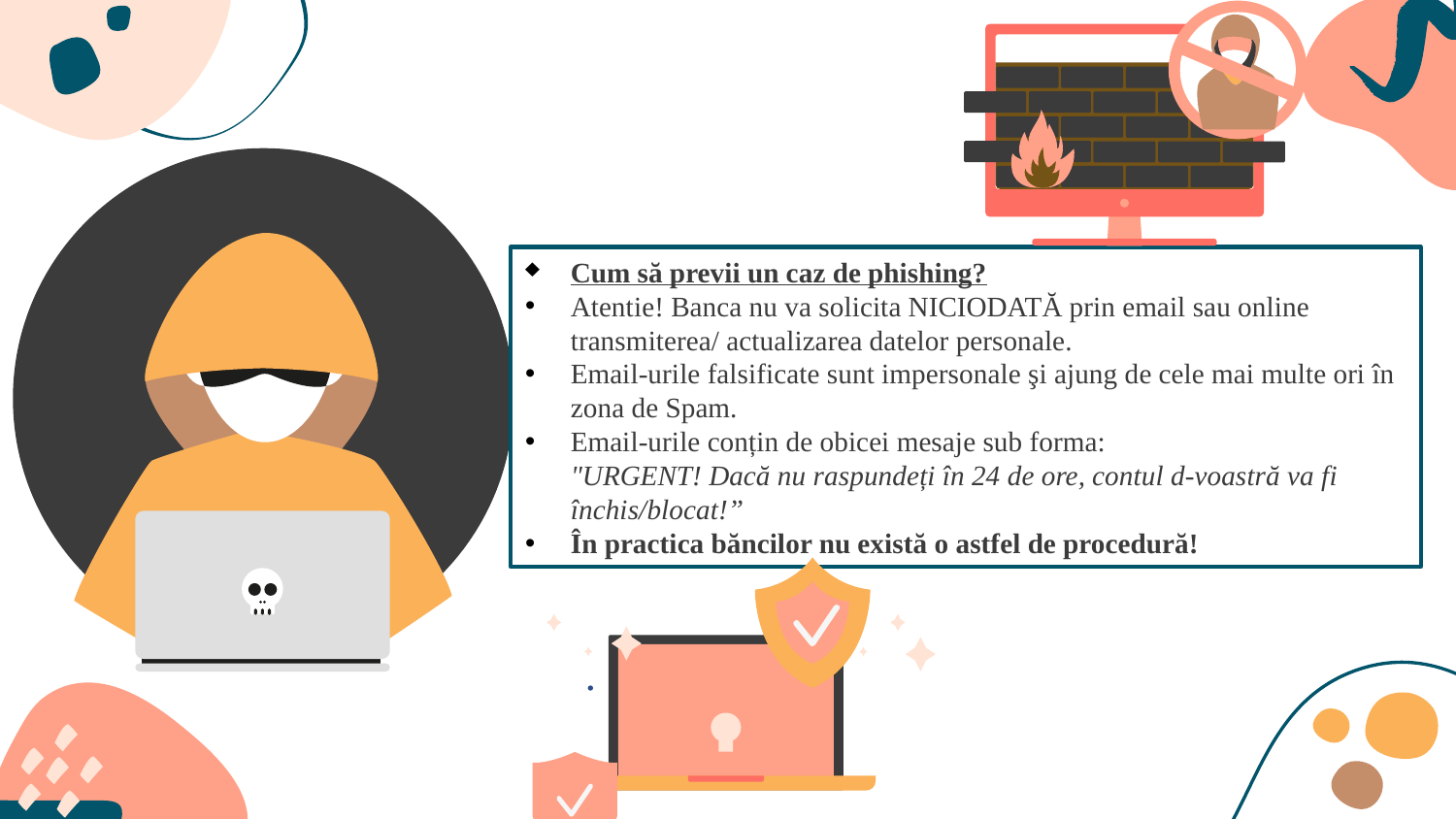

Cum să previi un caz de phishing?
Atentie! Banca nu va solicita NICIODATĂ prin email sau online transmiterea/ actualizarea datelor personale.
Email-urile falsificate sunt impersonale şi ajung de cele mai multe ori în zona de Spam.
Email-urile conțin de obicei mesaje sub forma:
"URGENT! Dacă nu raspundeți în 24 de ore, contul d-voastră va fi închis/blocat!”
În practica băncilor nu există o astfel de procedură!